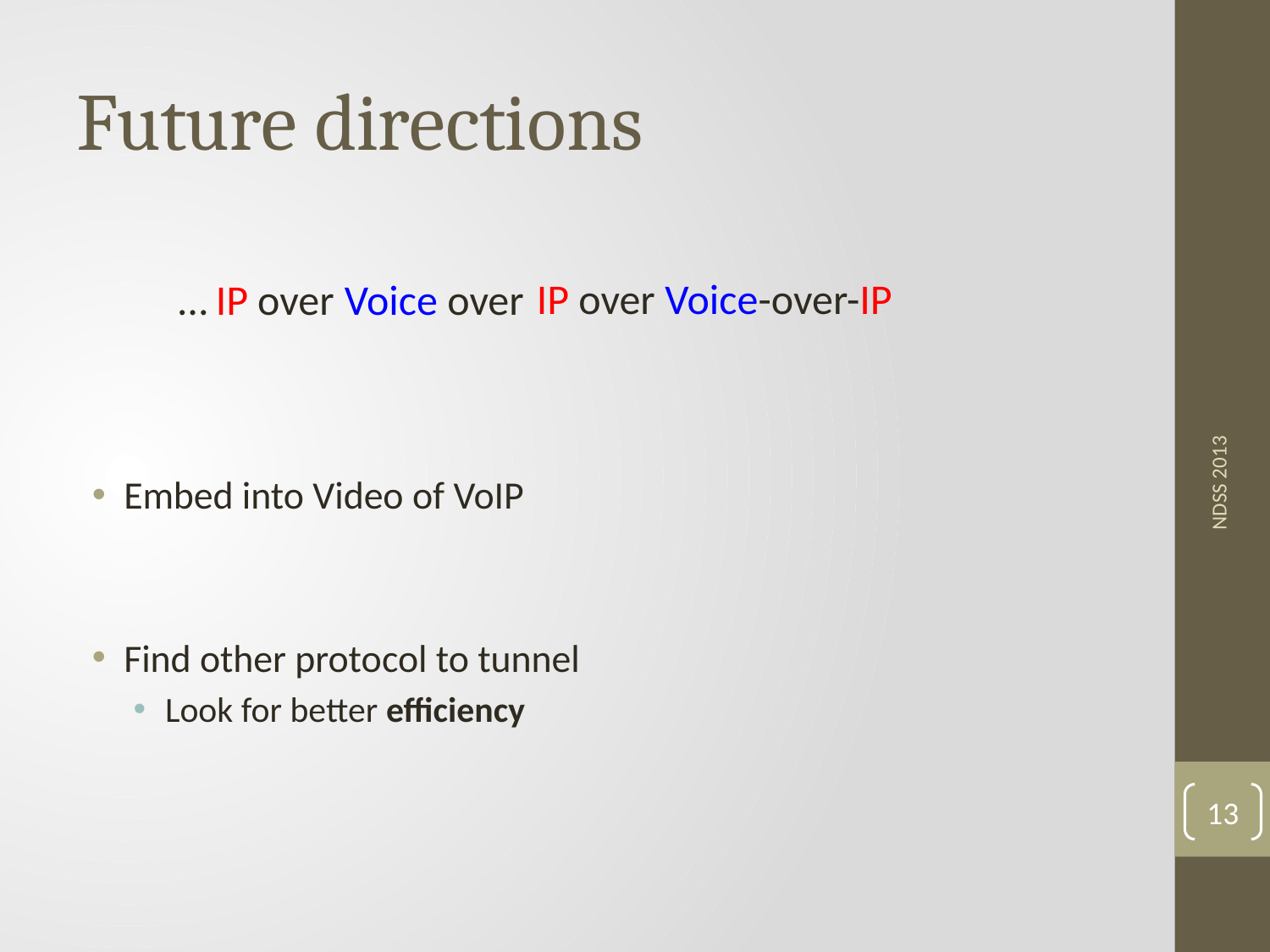

# Future directions
IP over Voice-over-IP
IP over
…
Voice over

Embed into Video of VoIP

Find other protocol to tunnel
Look for better efficiency

NDSS 2013
13